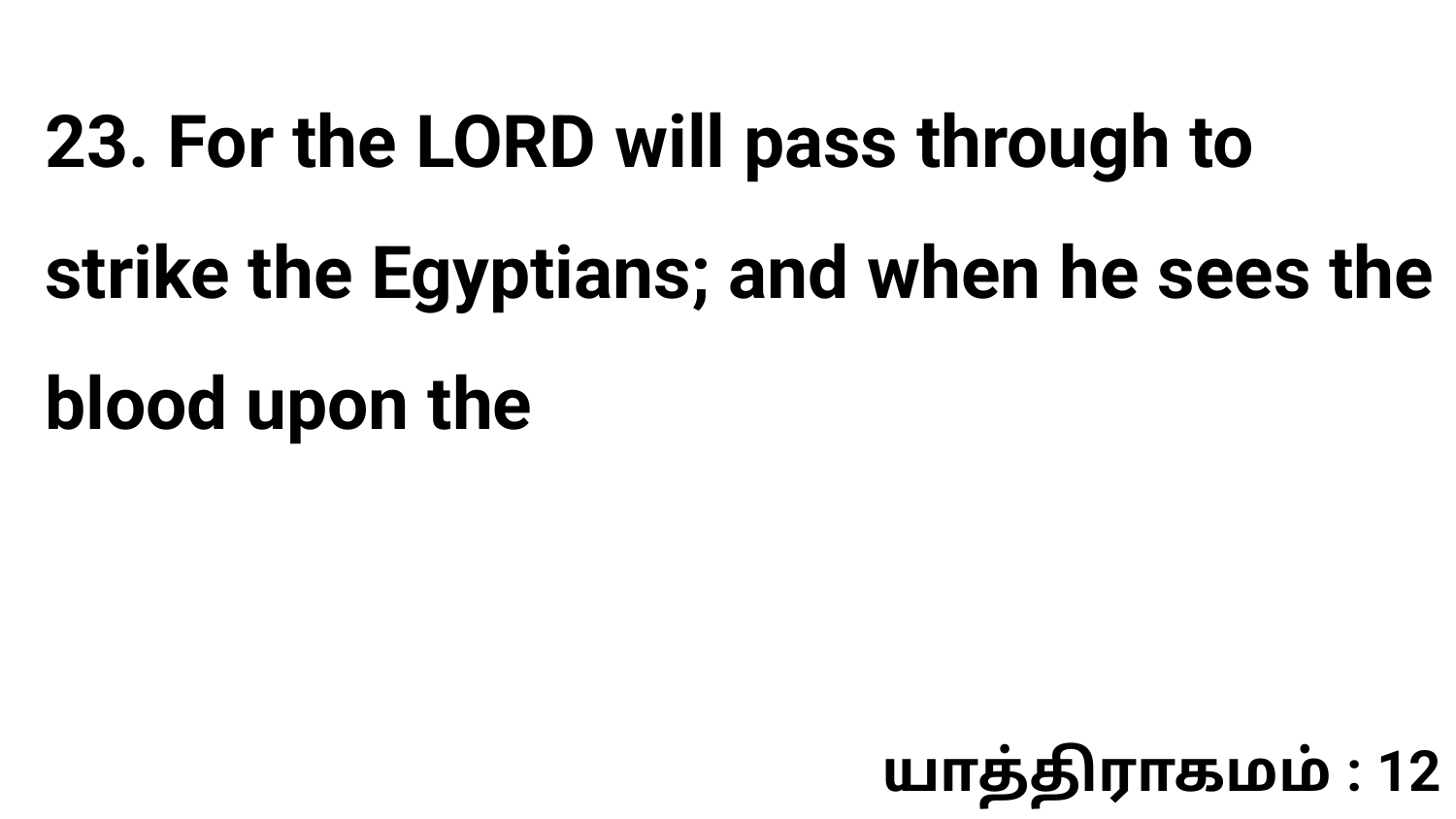

23. For the LORD will pass through to strike the Egyptians; and when he sees the blood upon the
யாத்திராகமம் : 12